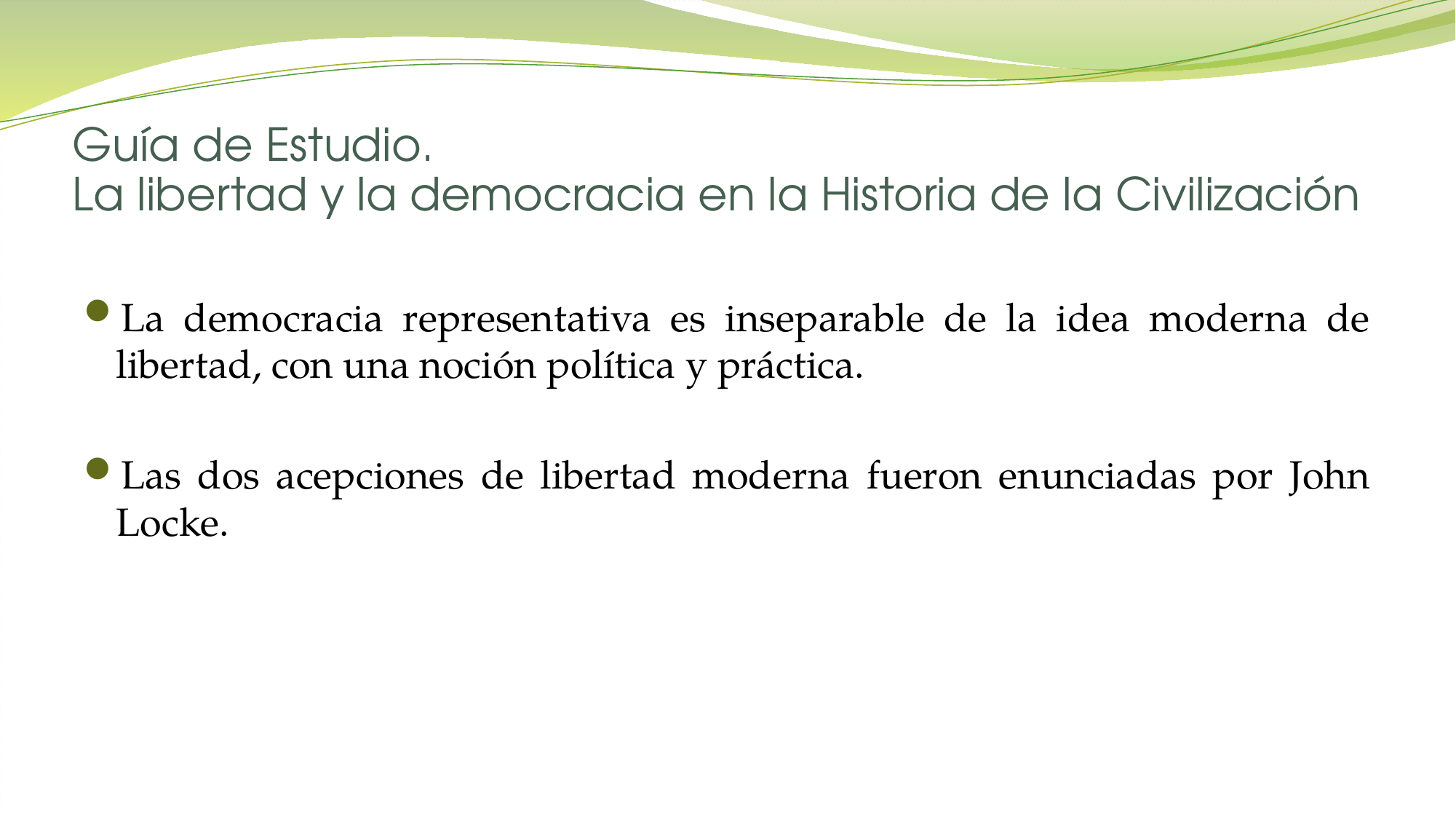

# Guía de Estudio. La libertad y la democracia en la Historia de la Civilización

La democracia representativa es inseparable de la idea moderna de libertad, con una noción política y práctica.

Las dos acepciones de libertad moderna fueron enunciadas por John Locke.